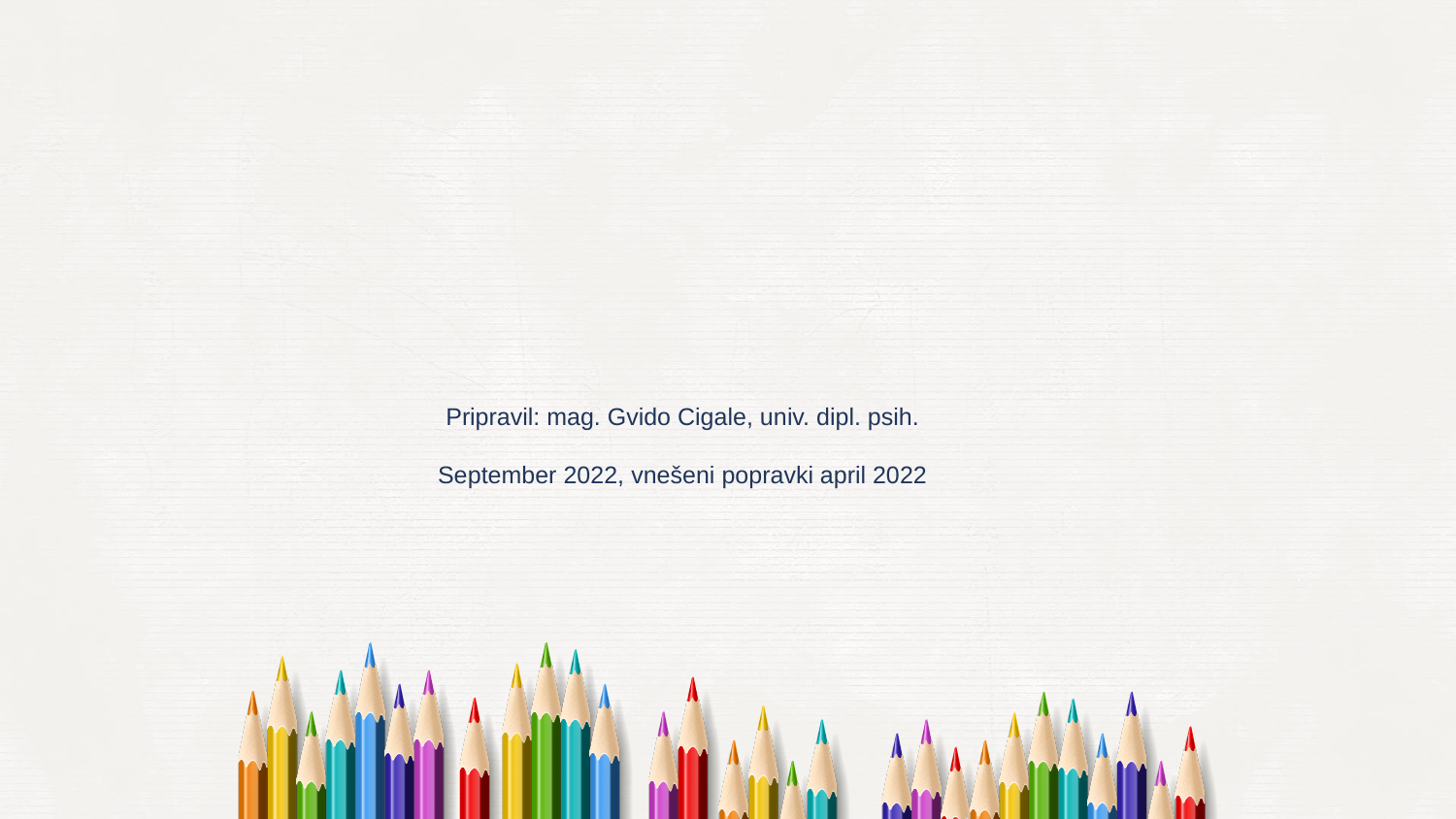

Pripravil: mag. Gvido Cigale, univ. dipl. psih.

September 2022, vnešeni popravki april 2022